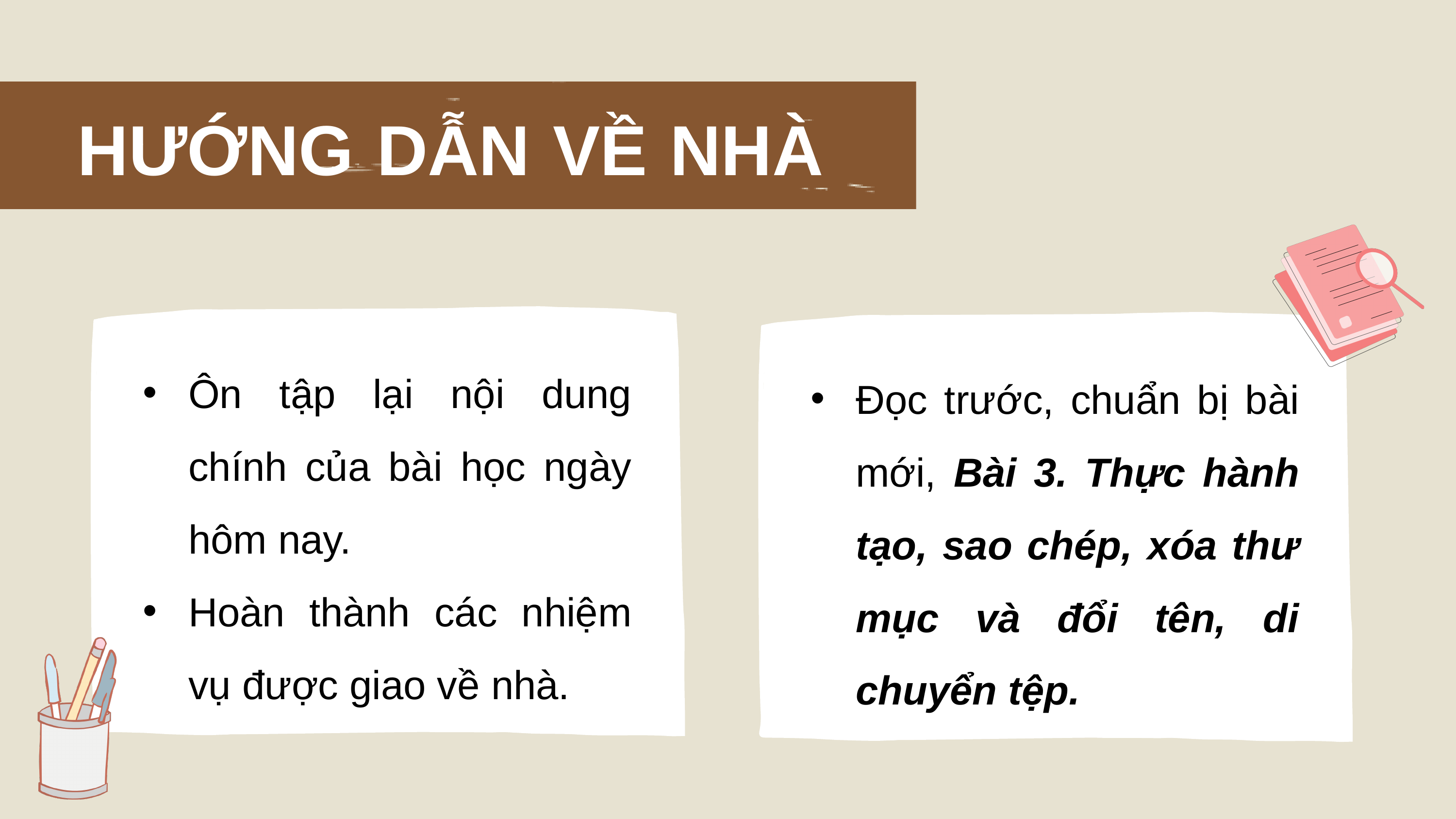

HƯỚNG DẪN VỀ NHÀ

Ôn tập lại nội dung chính của bài học ngày hôm nay.
Hoàn thành các nhiệm vụ được giao về nhà.

Đọc trước, chuẩn bị bài mới, Bài 3. Thực hành tạo, sao chép, xóa thư mục và đổi tên, di chuyển tệp.